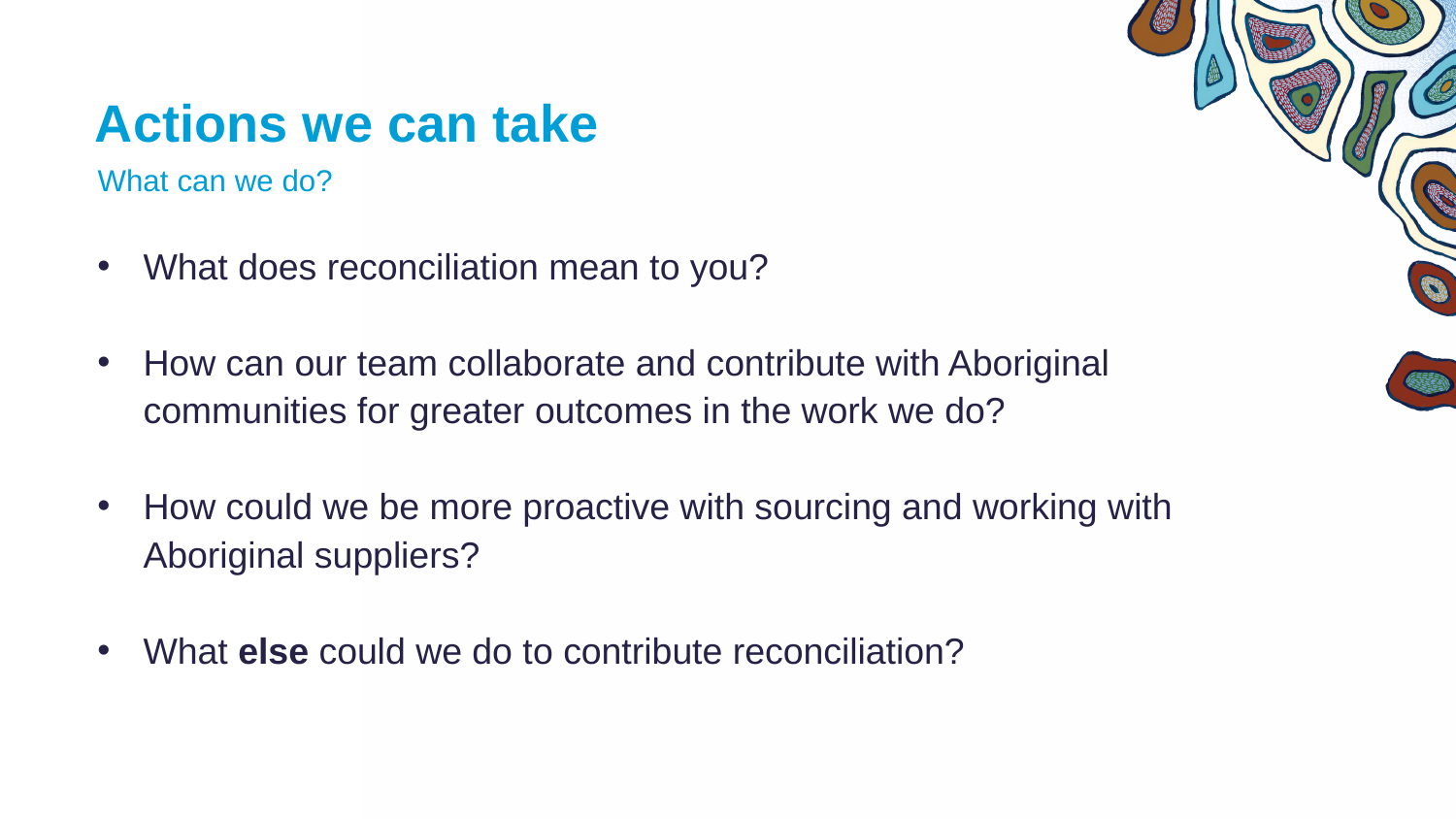

Heading
Actions we can take
Sub heading
What can we do?
What does reconciliation mean to you?

How can our team collaborate and contribute with Aboriginal communities for greater outcomes in the work we do?

How could we be more proactive with sourcing and working with Aboriginal suppliers?

What else could we do to contribute reconciliation?